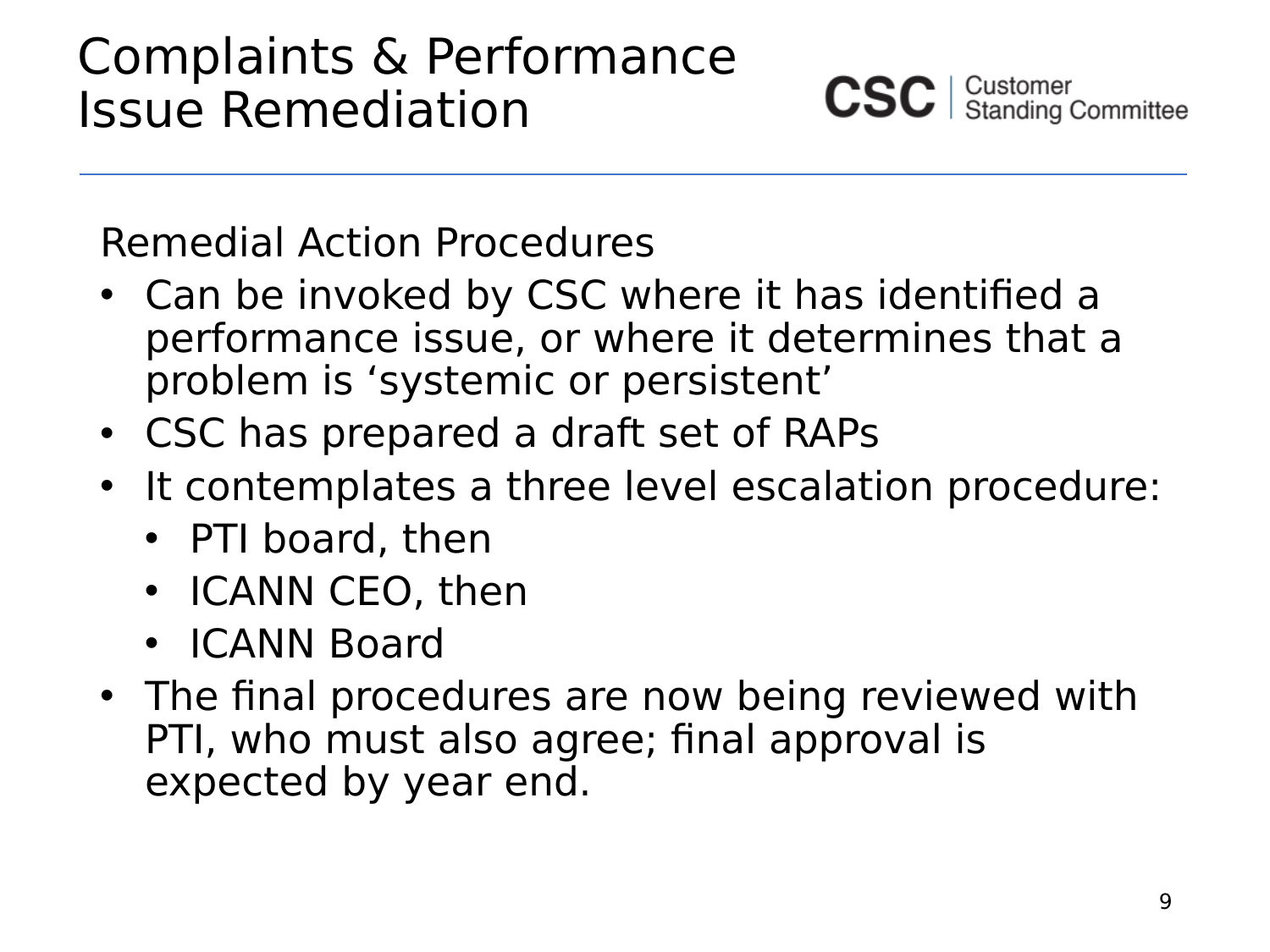

# Complaints & Performance Issue Remediation
Remedial Action Procedures
Can be invoked by CSC where it has identified a performance issue, or where it determines that a problem is ‘systemic or persistent’
CSC has prepared a draft set of RAPs
It contemplates a three level escalation procedure:
PTI board, then
ICANN CEO, then
ICANN Board
The final procedures are now being reviewed with PTI, who must also agree; final approval is  expected by year end.